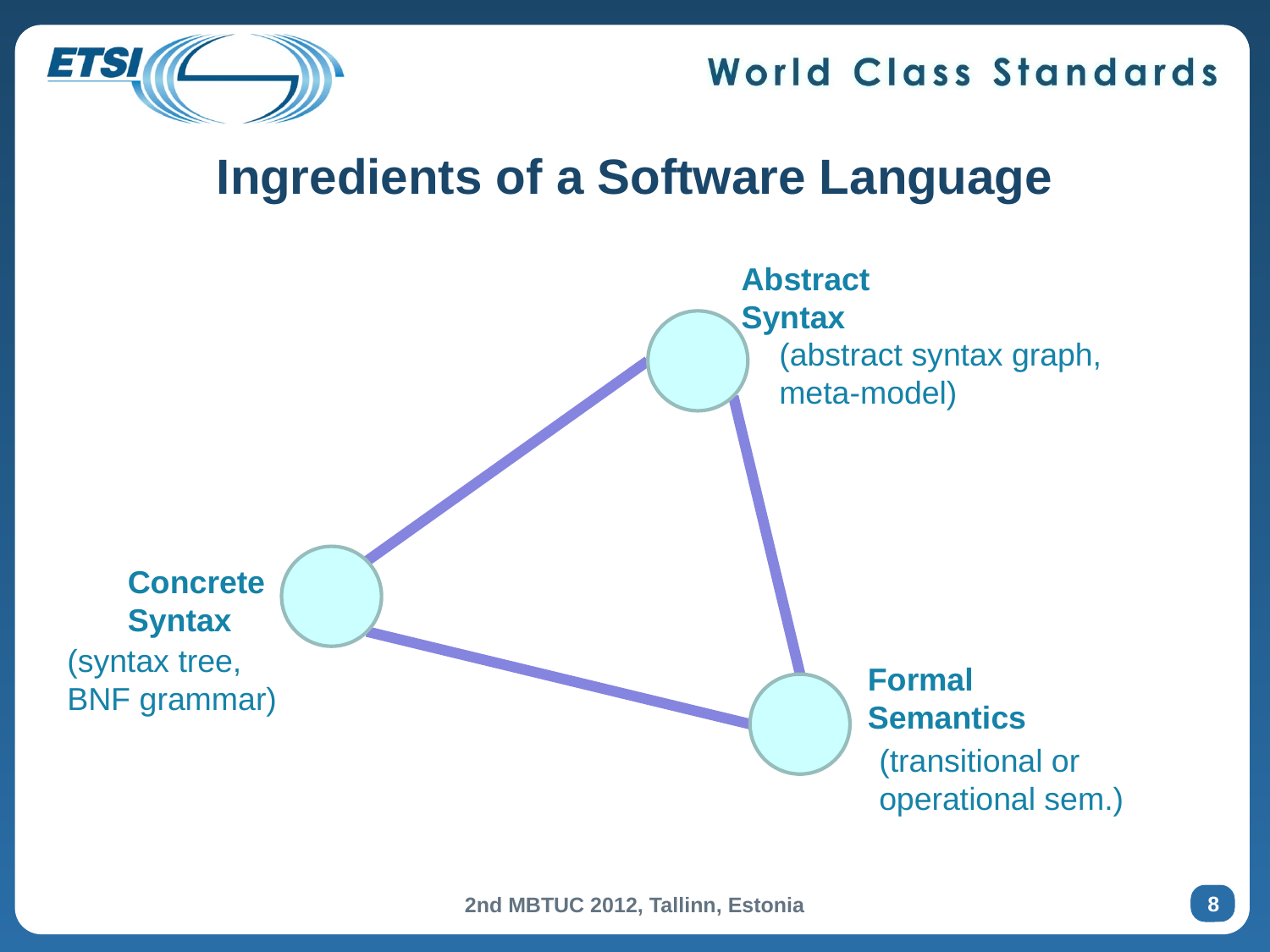

# Ingredients of a Software Language
Abstract
Syntax

(abstract syntax graph,
meta-model)

Concrete
Syntax
(syntax tree,
BNF grammar)
Formal
Semantics

(transitional or
operational sem.)
8
2nd MBTUC 2012, Tallinn, Estonia